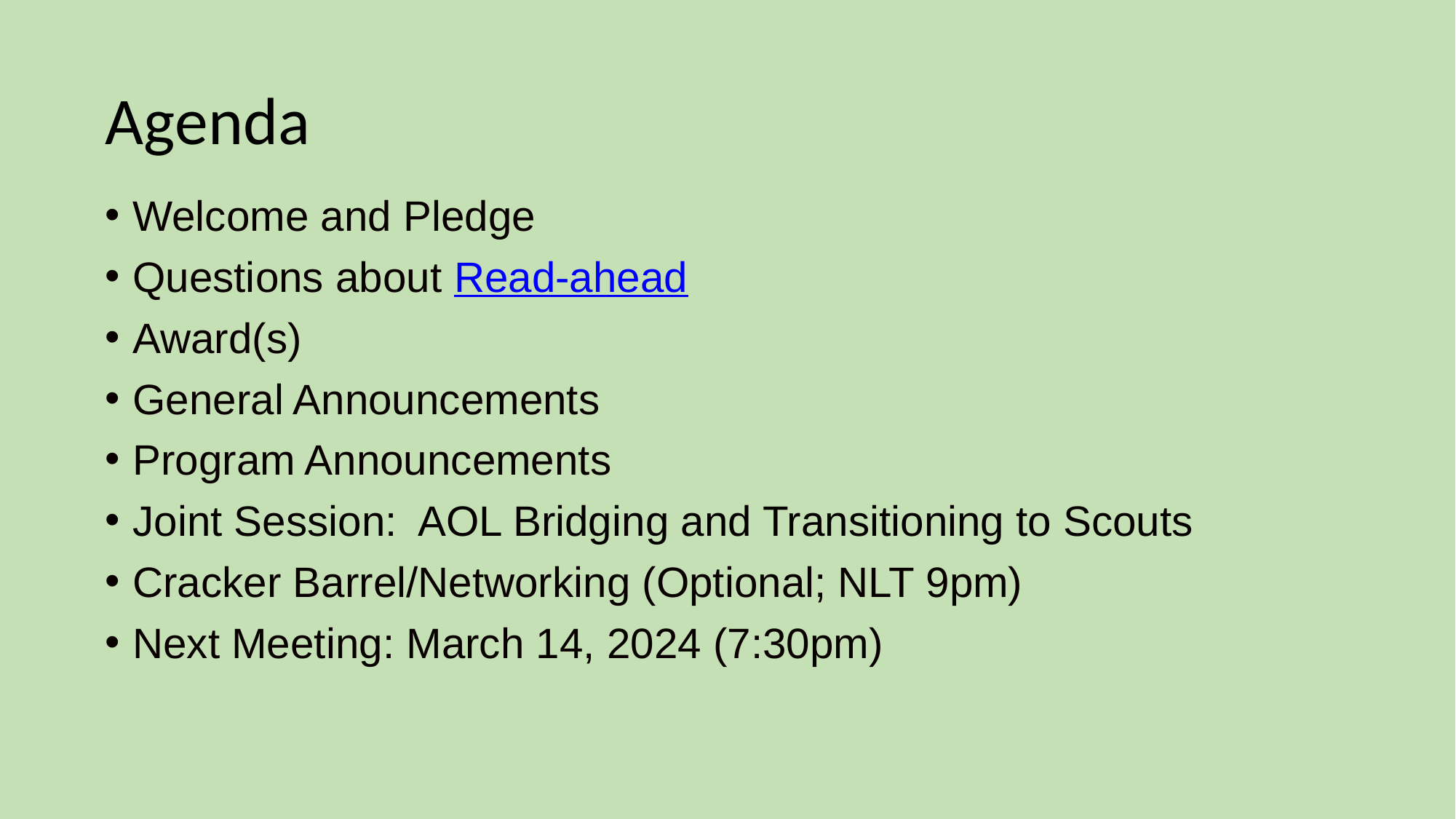

# Agenda
Welcome and Pledge
Questions about Read-ahead
Award(s)
General Announcements
Program Announcements
Joint Session:  AOL Bridging and Transitioning to Scouts
Cracker Barrel/Networking (Optional; NLT 9pm)
Next Meeting: March 14, 2024 (7:30pm)